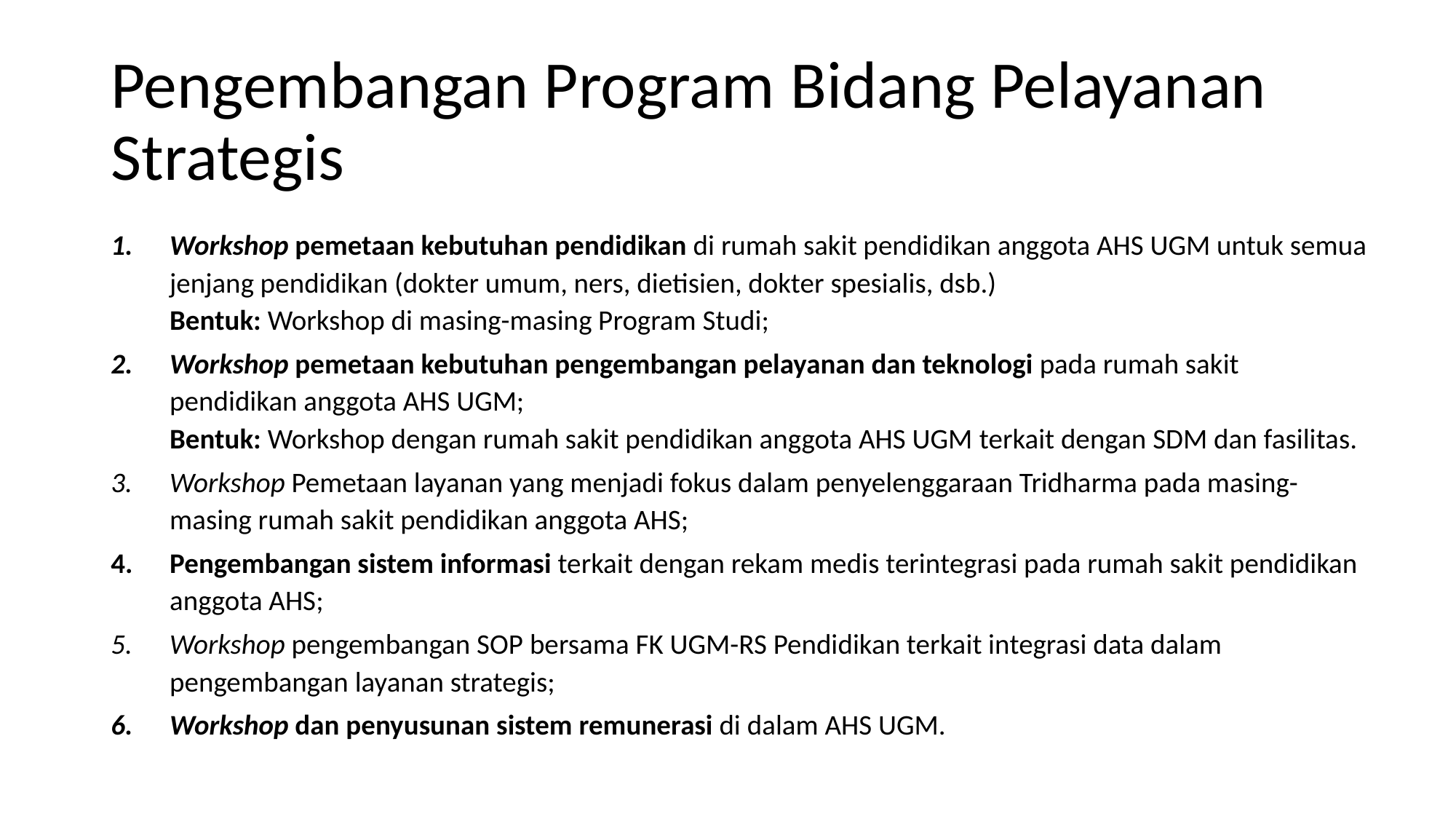

# Pengembangan Program Bidang Pelayanan Strategis
Workshop pemetaan kebutuhan pendidikan di rumah sakit pendidikan anggota AHS UGM untuk semua jenjang pendidikan (dokter umum, ners, dietisien, dokter spesialis, dsb.)
Bentuk: Workshop di masing-masing Program Studi;
Workshop pemetaan kebutuhan pengembangan pelayanan dan teknologi pada rumah sakit pendidikan anggota AHS UGM;
Bentuk: Workshop dengan rumah sakit pendidikan anggota AHS UGM terkait dengan SDM dan fasilitas.
Workshop Pemetaan layanan yang menjadi fokus dalam penyelenggaraan Tridharma pada masing-masing rumah sakit pendidikan anggota AHS;
Pengembangan sistem informasi terkait dengan rekam medis terintegrasi pada rumah sakit pendidikan anggota AHS;
Workshop pengembangan SOP bersama FK UGM-RS Pendidikan terkait integrasi data dalam pengembangan layanan strategis;
Workshop dan penyusunan sistem remunerasi di dalam AHS UGM.